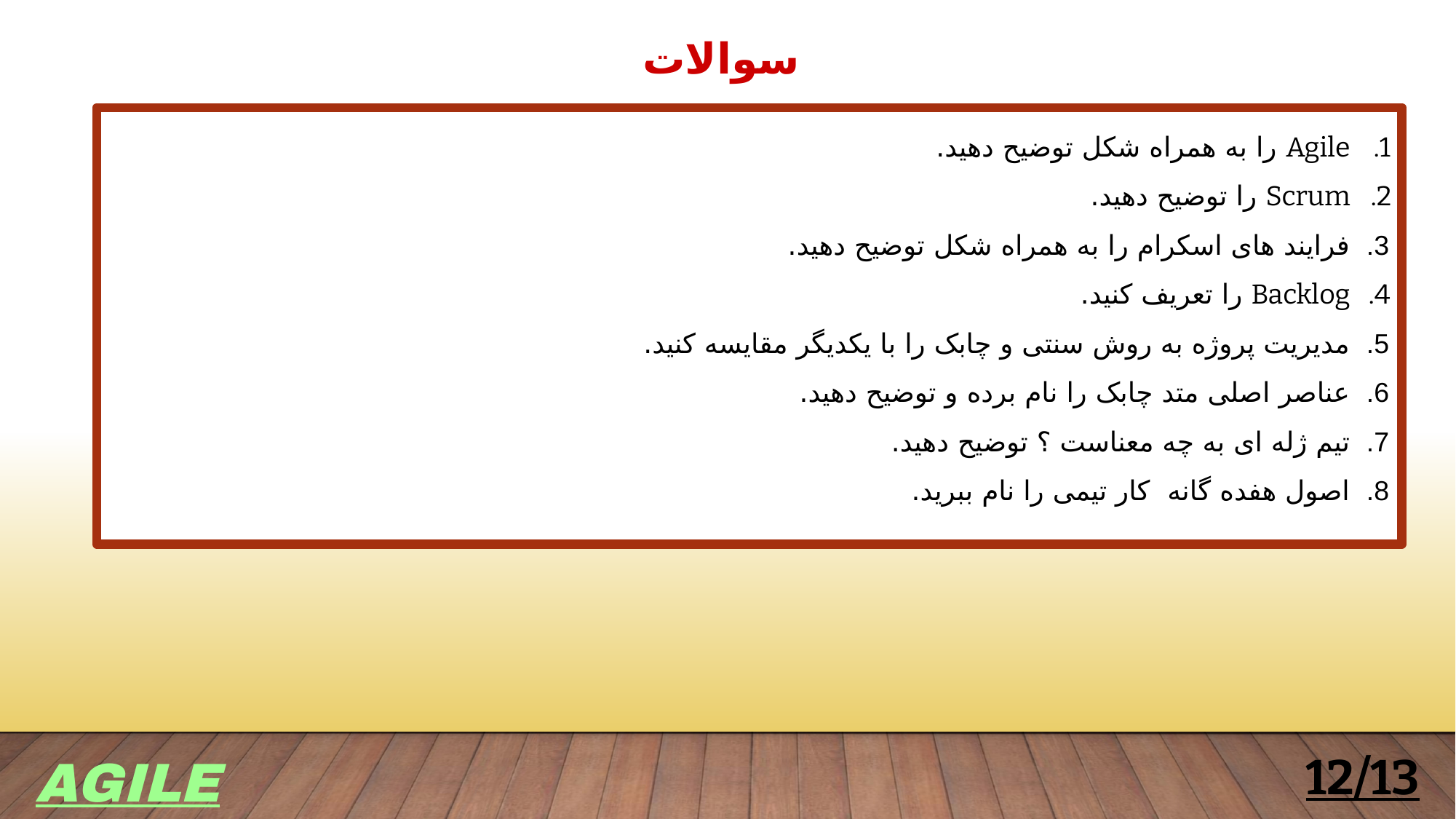

سوالات
Agile را به همراه شکل توضیح دهید.
Scrum را توضیح دهید.
فرایند های اسکرام را به همراه شکل توضیح دهید.
Backlog را تعریف کنید.
مدیریت پروژه به روش سنتی و چابک را با یکدیگر مقایسه کنید.
عناصر اصلی متد چابک را نام برده و توضیح دهید.
تیم ژله ای به چه معناست ؟ توضیح دهید.
اصول هفده گانه  کار تیمی را نام ببرید.

AGILE
12/13